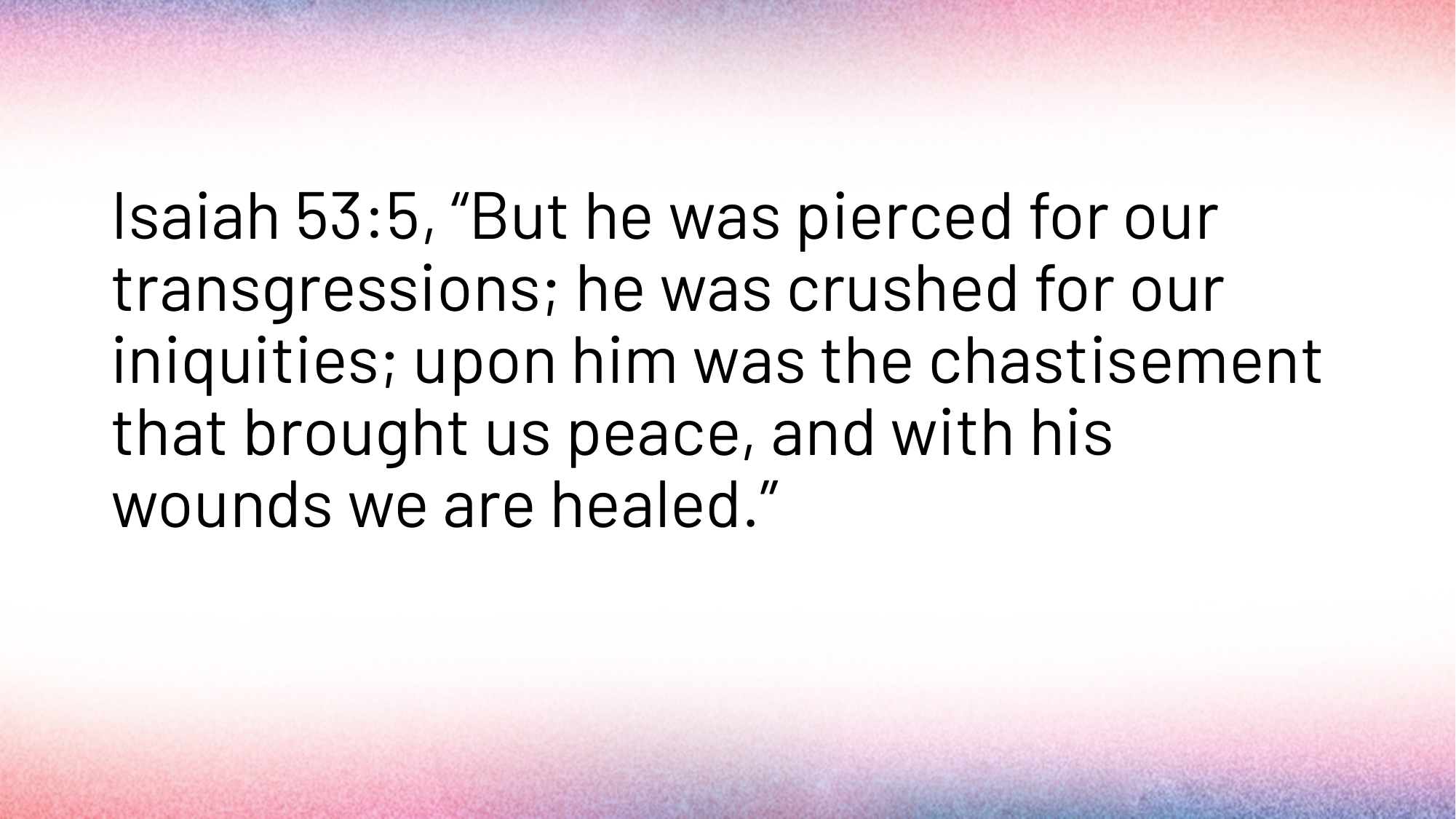

#

Isaiah 53:5, “But he was pierced for our transgressions; he was crushed for our iniquities; upon him was the chastisement that brought us peace, and with his wounds we are healed.”